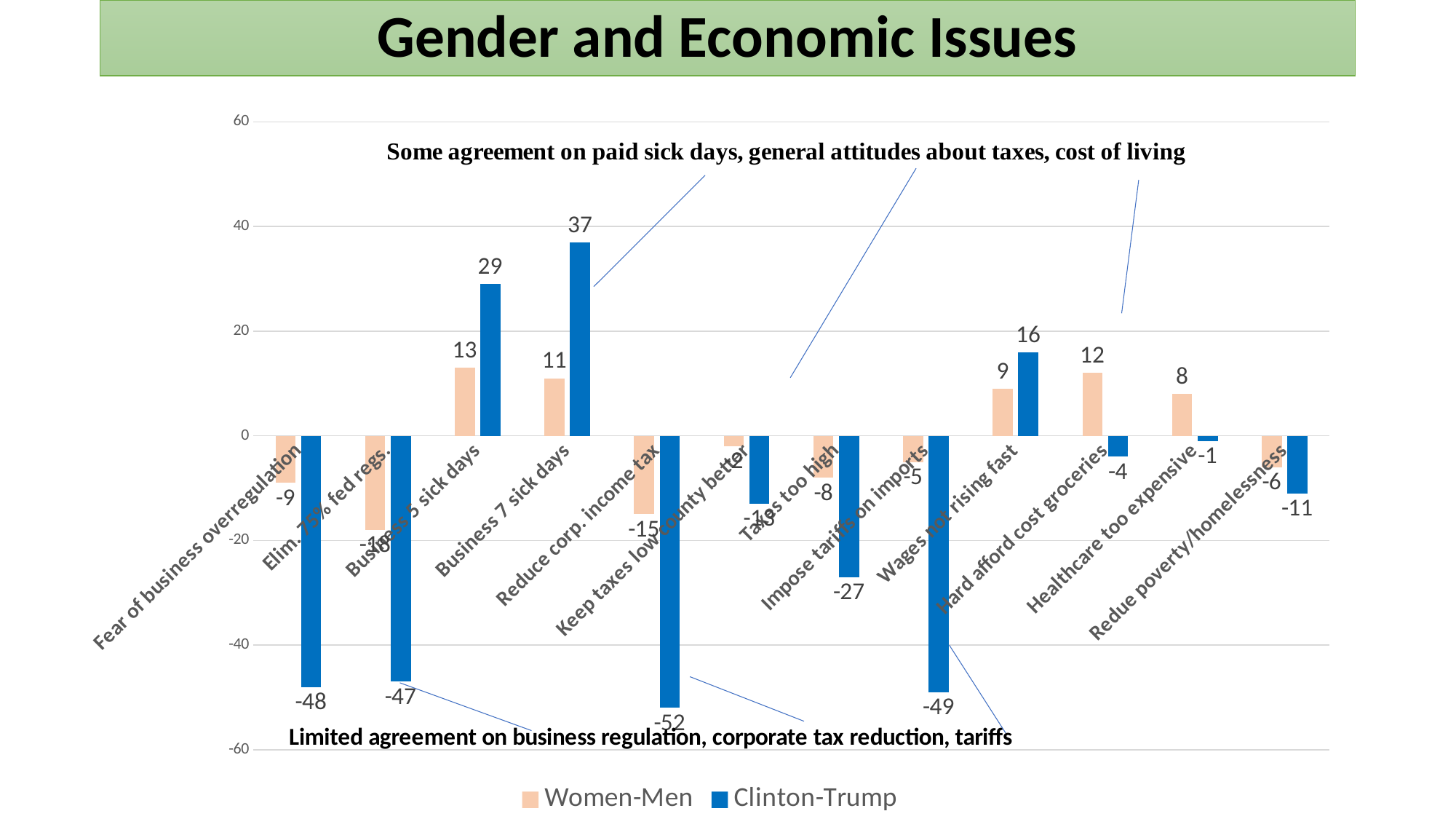

# Gender and Economic Issues

### Chart

| Category | Women-Men | Clinton-Trump |
|---|---|---|
| Fear of business overregulation | -9.0 | -48.0 |
| Elim. 75% fed regs. | -18.0 | -47.0 |
| Business 5 sick days | 13.0 | 29.0 |
| Business 7 sick days | 11.0 | 37.0 |
| Reduce corp. income tax | -15.0 | -52.0 |
| Keep taxes low county better | -2.0 | -13.0 |
| Taxes too high | -8.0 | -27.0 |
| Impose tariffs on imports | -5.0 | -49.0 |
| Wages not rising fast | 9.0 | 16.0 |
| Hard afford cost groceries | 12.0 | -4.0 |
| Healthcare too expensive | 8.0 | -1.0 |
| Redue poverty/homelessness | -6.0 | -11.0 |